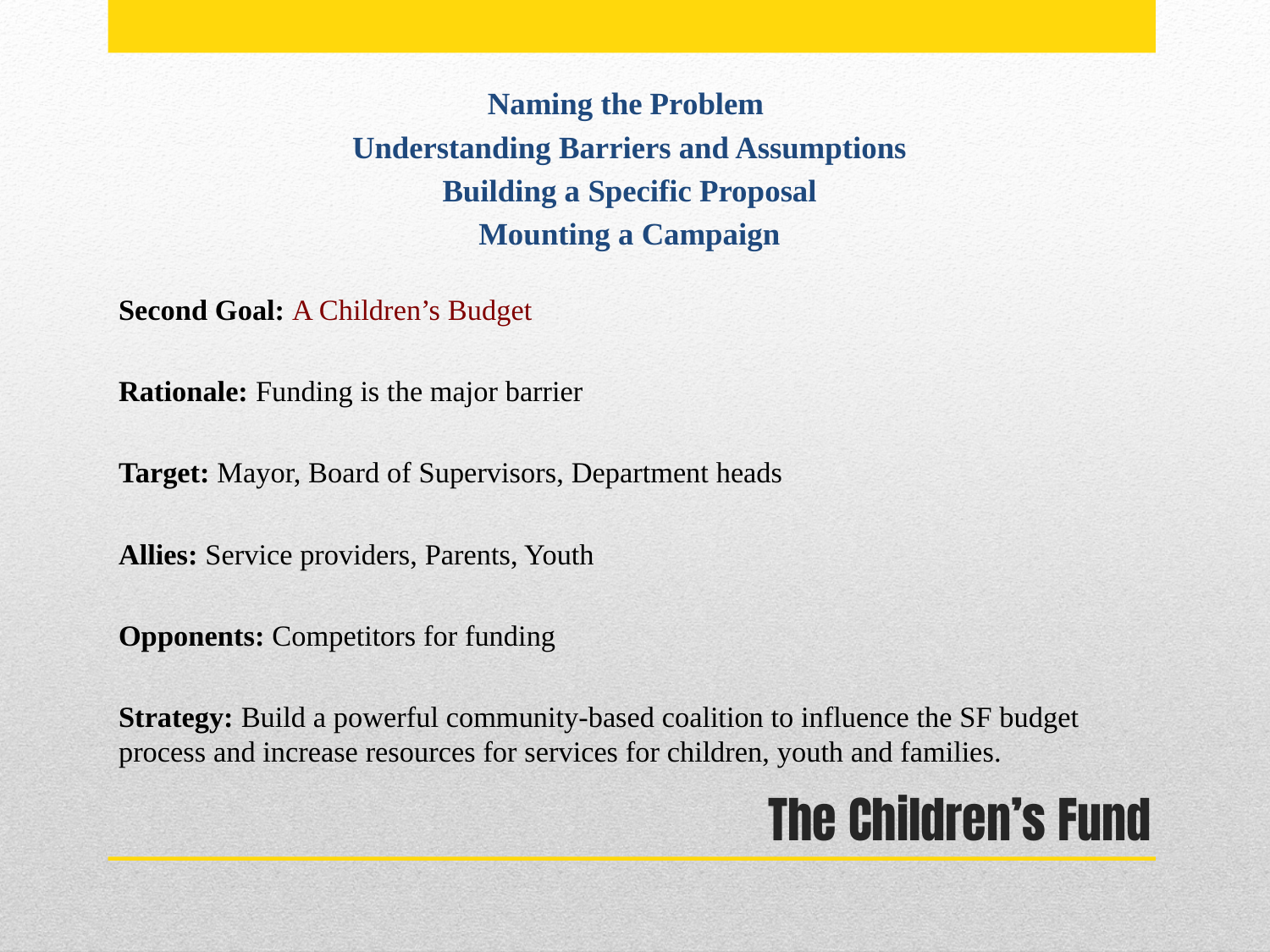

Naming the Problem
Understanding Barriers and Assumptions
Building a Specific Proposal
Mounting a Campaign

Second Goal: A Children’s Budget

Rationale: Funding is the major barrier

Target: Mayor, Board of Supervisors, Department heads

Allies: Service providers, Parents, Youth

Opponents: Competitors for funding

Strategy: Build a powerful community-based coalition to influence the SF budget process and increase resources for services for children, youth and families.

# The Children’s Fund